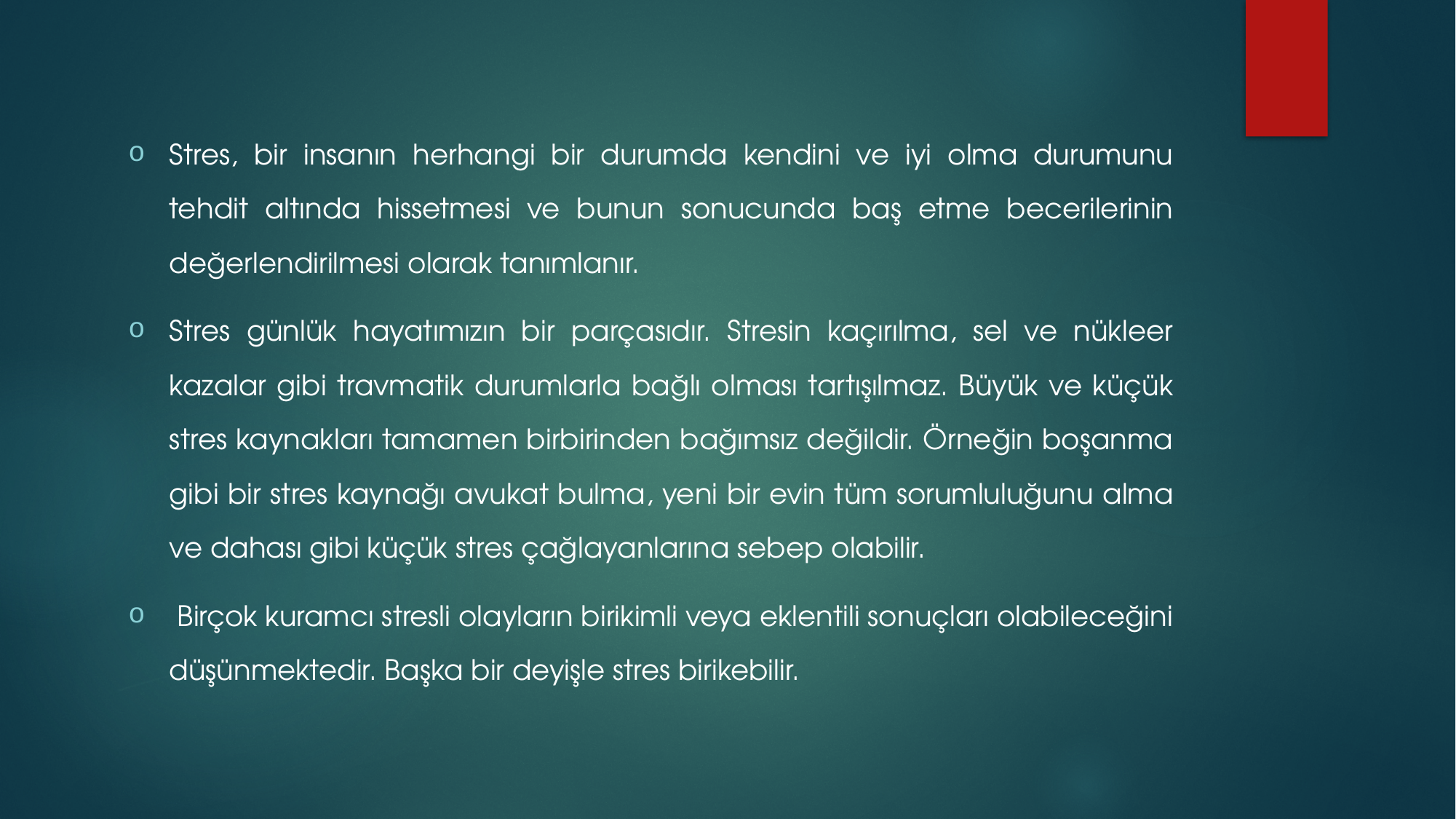

Stres, bir insanın herhangi bir durumda kendini ve iyi olma durumunu tehdit altında hissetmesi ve bunun sonucunda baş etme becerilerinin değerlendirilmesi olarak tanımlanır.
Stres günlük hayatımızın bir parçasıdır. Stresin kaçırılma, sel ve nükleer kazalar gibi travmatik durumlarla bağlı olması tartışılmaz. Büyük ve küçük stres kaynakları tamamen birbirinden bağımsız değildir. Örneğin boşanma gibi bir stres kaynağı avukat bulma, yeni bir evin tüm sorumluluğunu alma ve dahası gibi küçük stres çağlayanlarına sebep olabilir.
 Birçok kuramcı stresli olayların birikimli veya eklentili sonuçları olabileceğini düşünmektedir. Başka bir deyişle stres birikebilir.